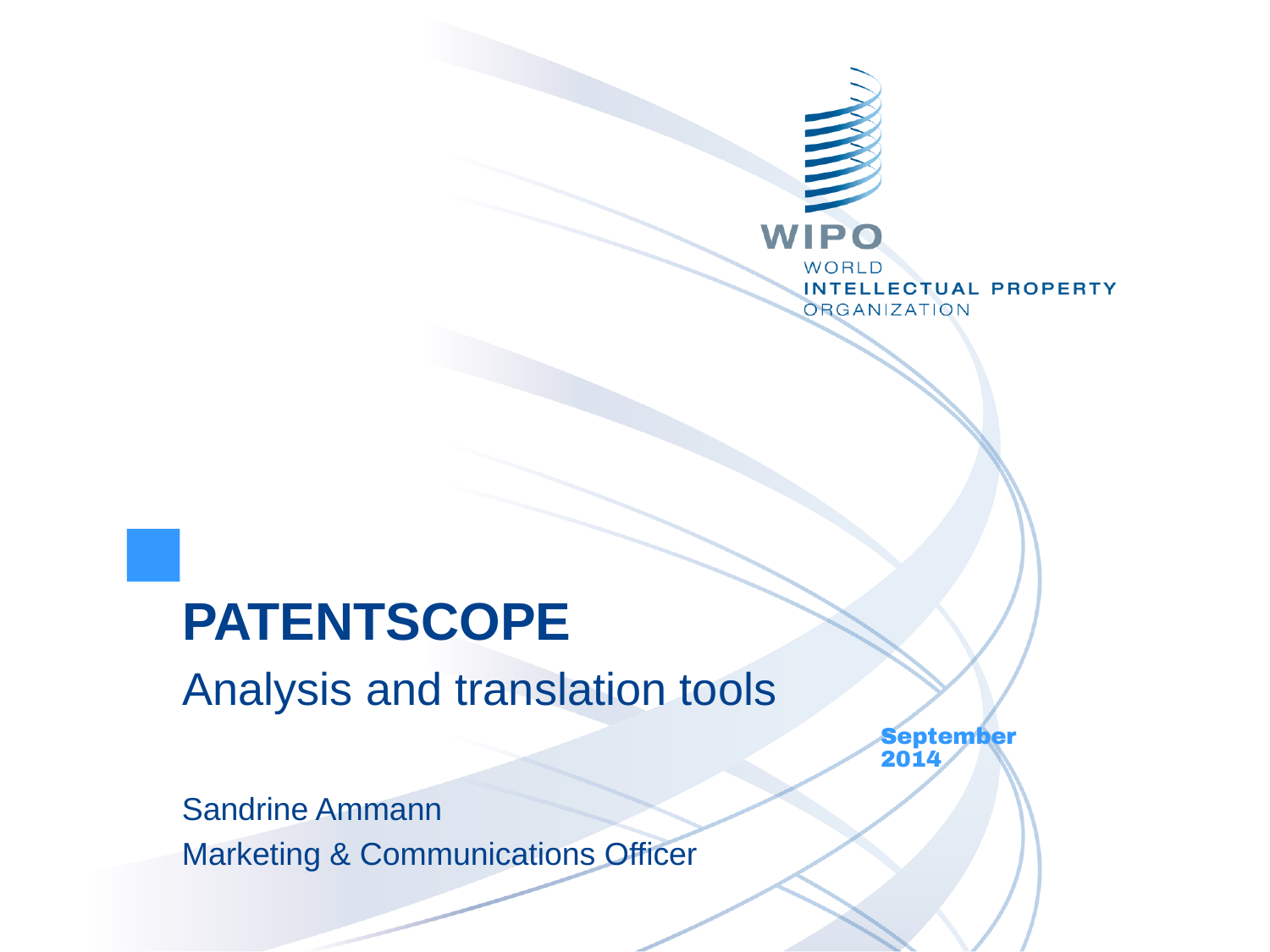

PATENTSCOPE
Analysis and translation tools
September
2014
Sandrine Ammann
Marketing & Communications Officer